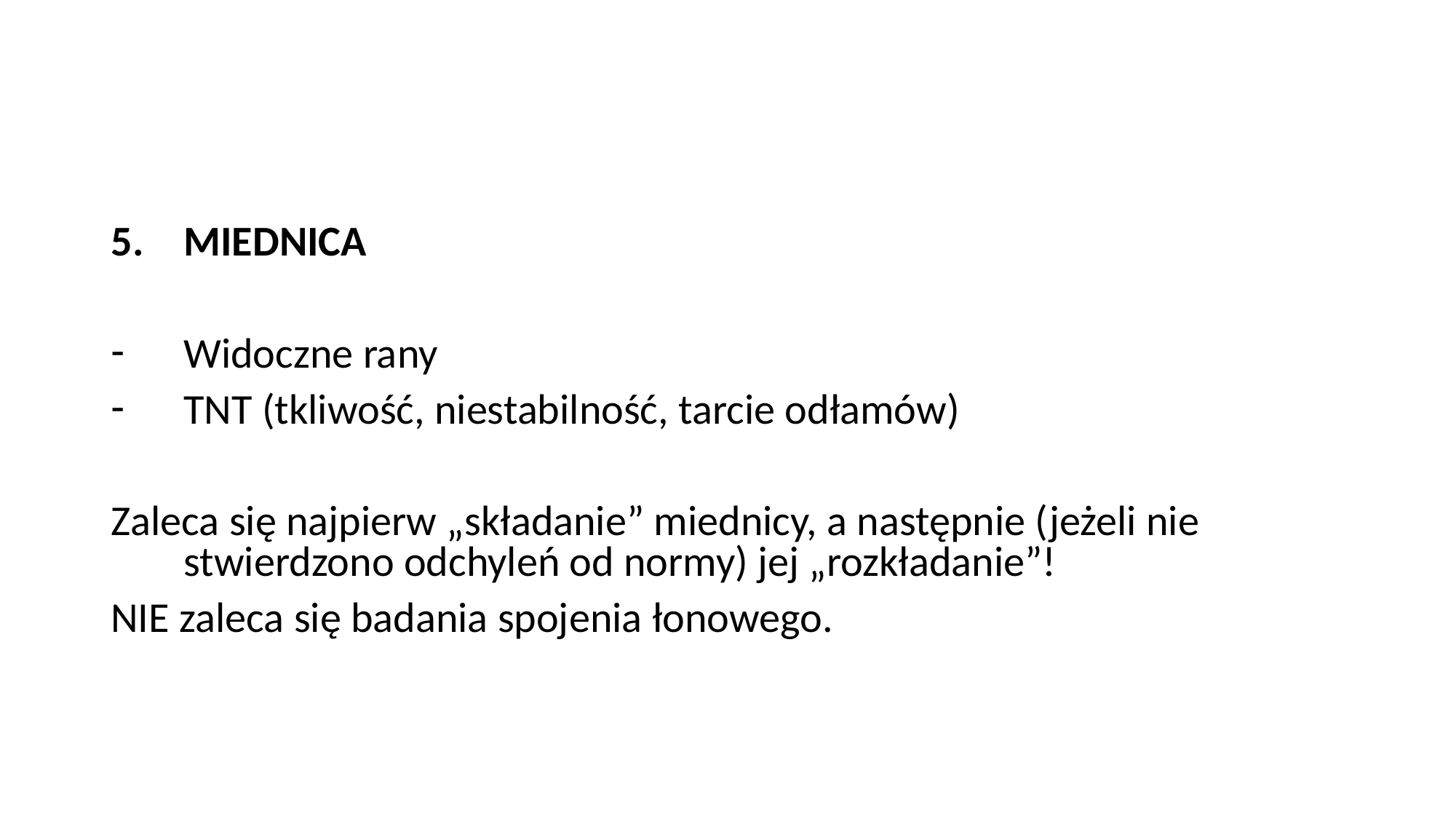

#
MIEDNICA

Widoczne rany
TNT (tkliwość, niestabilność, tarcie odłamów)

Zaleca się najpierw „składanie” miednicy, a następnie (jeżeli nie stwierdzono odchyleń od normy) jej „rozkładanie”!
NIE zaleca się badania spojenia łonowego.